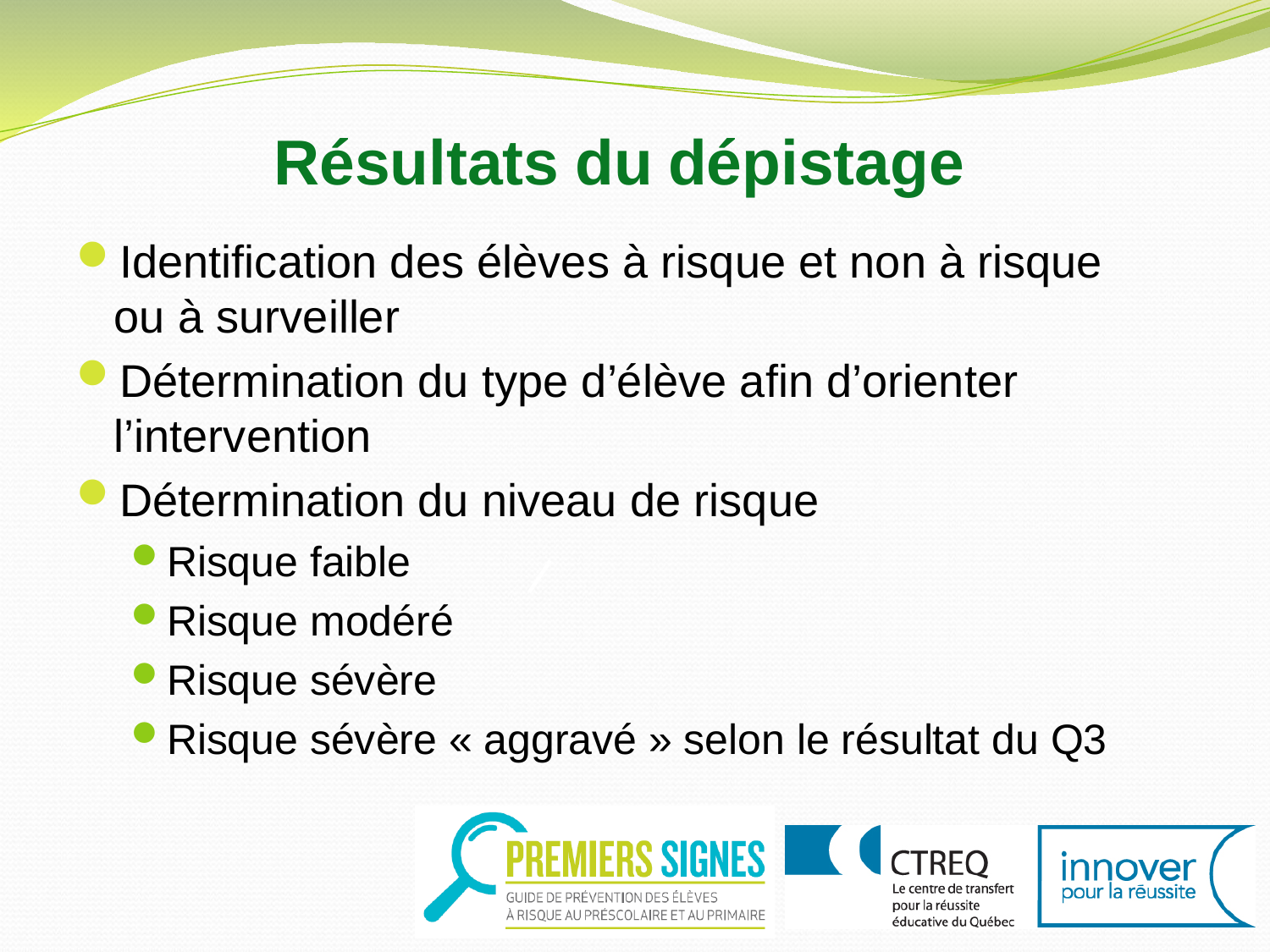

Résultats du dépistage
Identification des élèves à risque et non à risque
ou à surveiller
Détermination du type d’élève afin d’orienter l’intervention
Détermination du niveau de risque
Risque faible
Risque modéré
Risque sévère
Risque sévère « aggravé » selon le résultat du Q3